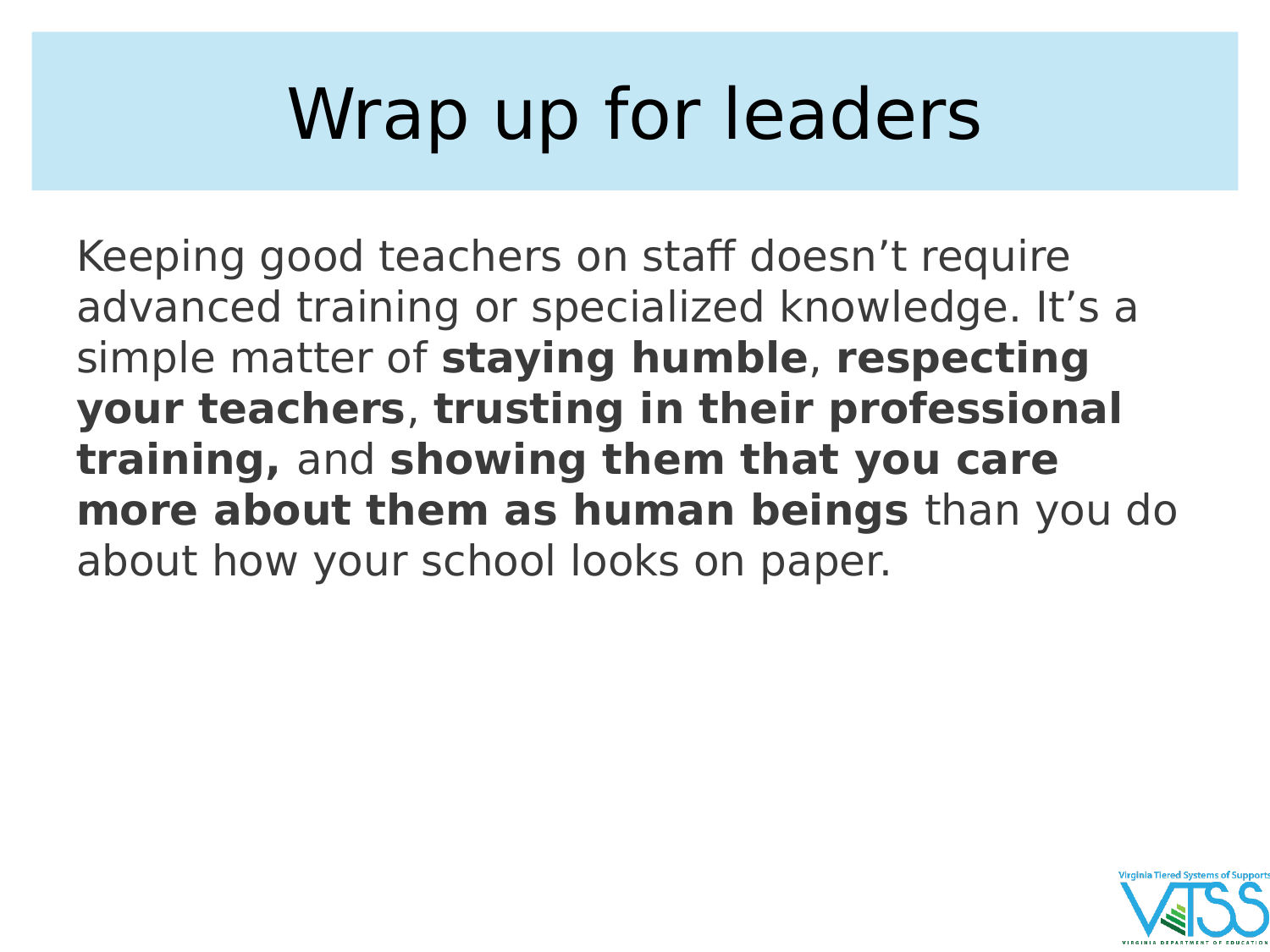

# Wrap up for leaders
Keeping good teachers on staff doesn’t require advanced training or specialized knowledge. It’s a simple matter of staying humble, respecting your teachers, trusting in their professional training, and showing them that you care more about them as human beings than you do about how your school looks on paper.